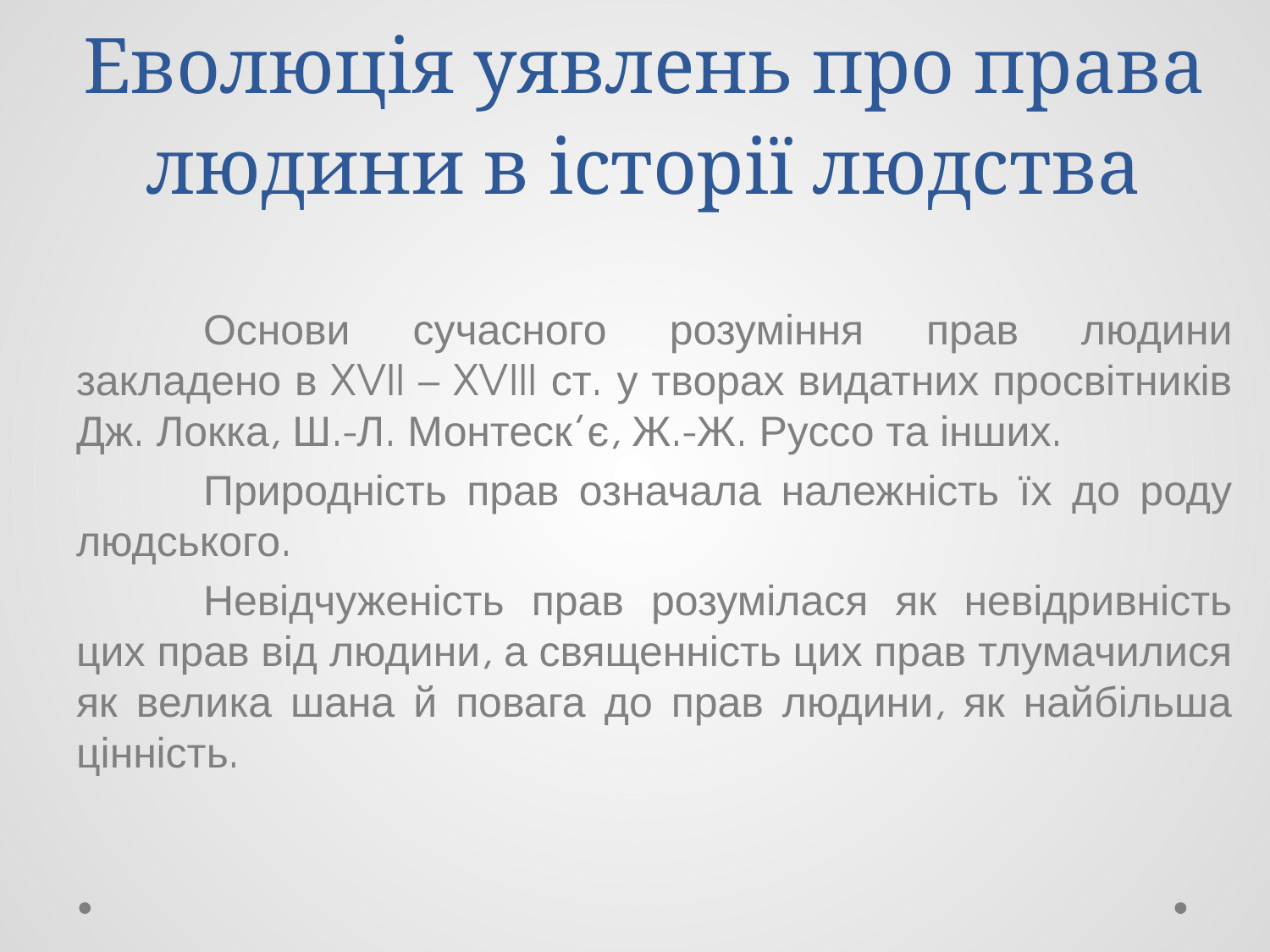

# Еволюція уявлень про права людини в історії людства
	Основи сучасного розуміння прав людини закладено в XVII – XVIII ст. у творах видатних просвітників Дж. Локка, Ш.-Л. Монтеск’є, Ж.-Ж. Руссо та інших.
	Природність прав означала належність їх до роду людського.
	Невідчуженість прав розумілася як невідривність цих прав від людини, а священність цих прав тлумачилися як велика шана й повага до прав людини, як найбільша цінність.